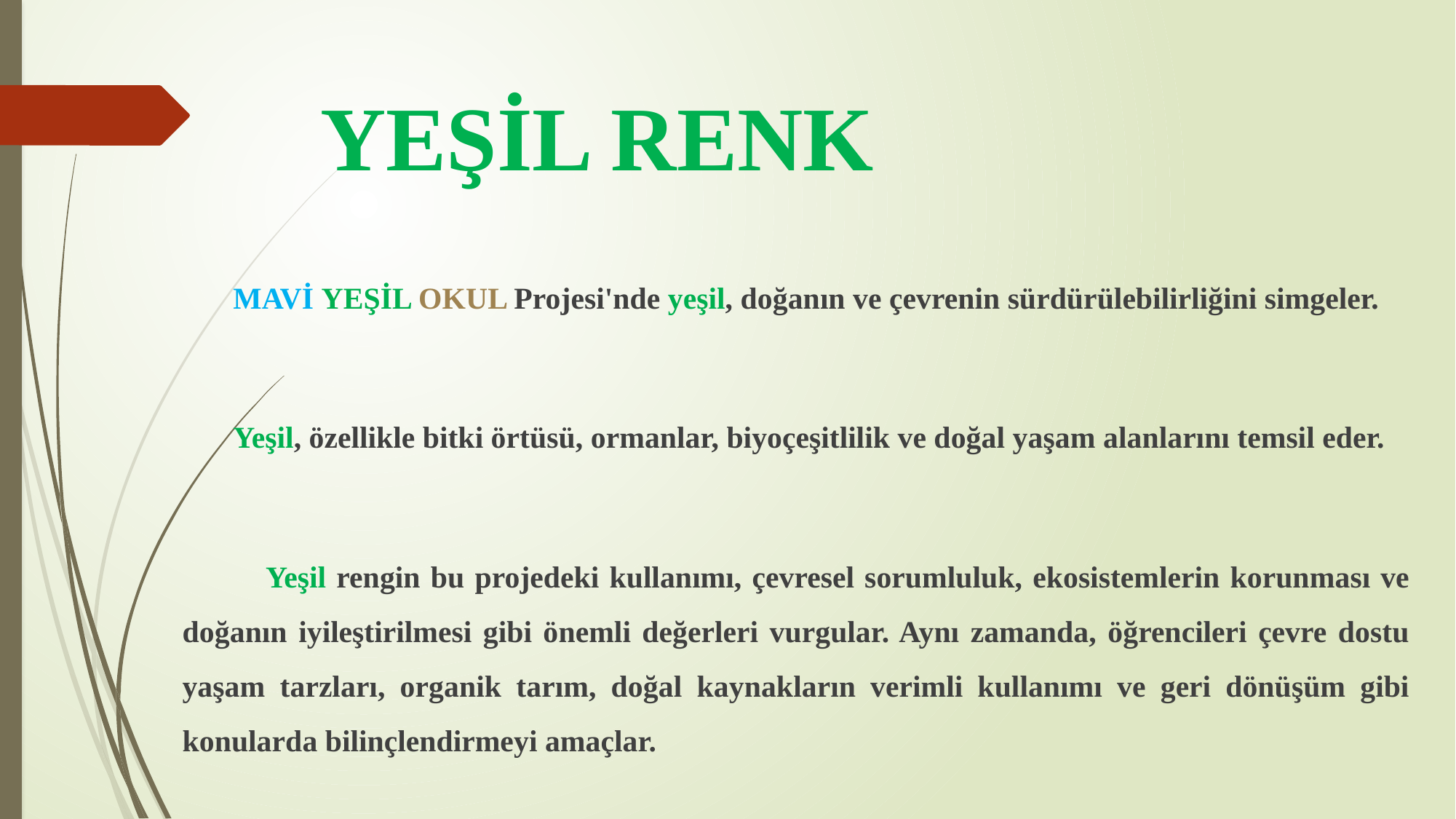

# YEŞİL RENK
            MAVİ YEŞİL OKUL Projesi'nde yeşil, doğanın ve çevrenin sürdürülebilirliğini simgeler.

            Yeşil, özellikle bitki örtüsü, ormanlar, biyoçeşitlilik ve doğal yaşam alanlarını temsil eder.

            Yeşil rengin bu projedeki kullanımı, çevresel sorumluluk, ekosistemlerin korunması ve doğanın iyileştirilmesi gibi önemli değerleri vurgular. Aynı zamanda, öğrencileri çevre dostu yaşam tarzları, organik tarım, doğal kaynakların verimli kullanımı ve geri dönüşüm gibi konularda bilinçlendirmeyi amaçlar.